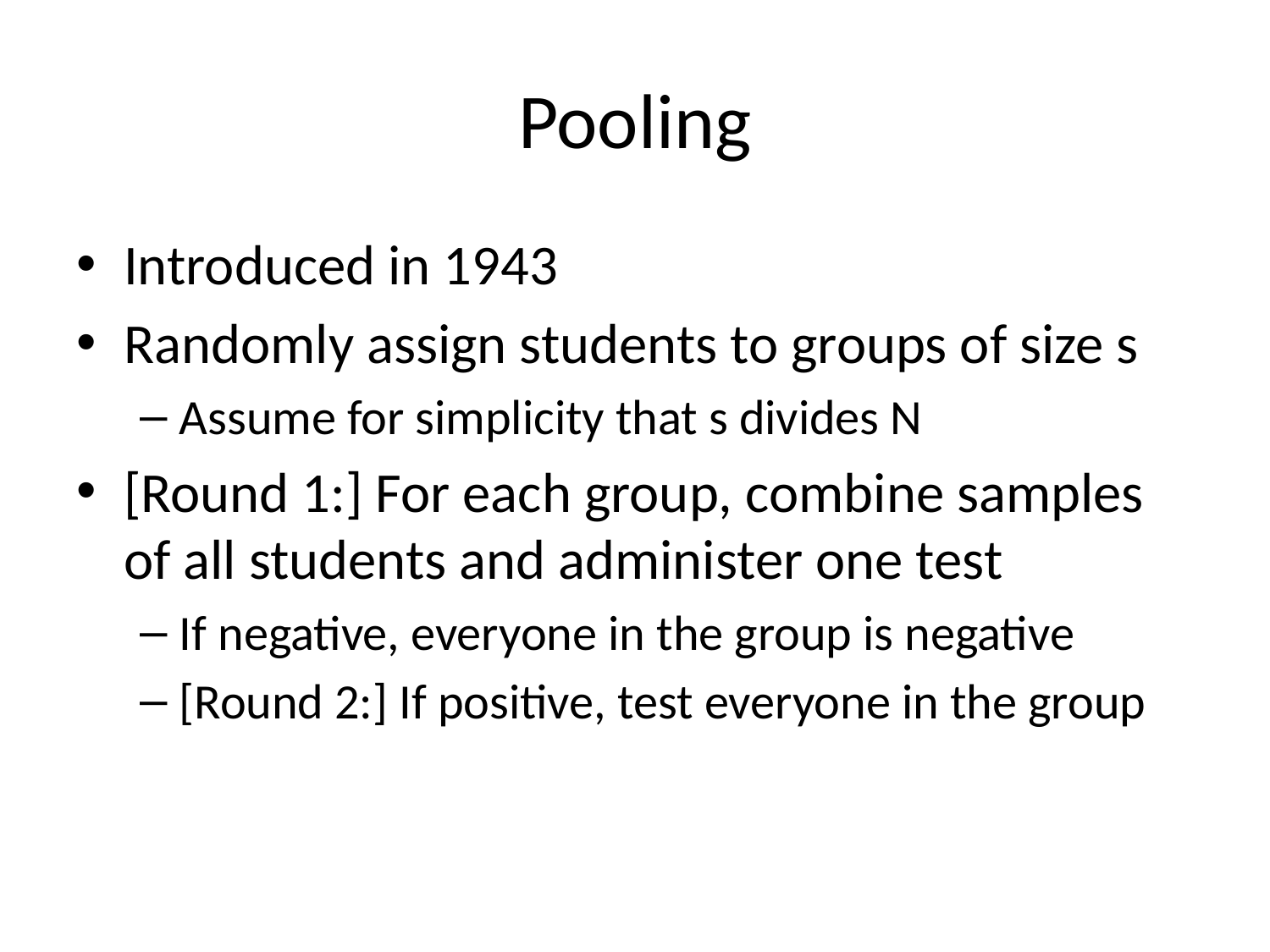

# Pooling
Introduced in 1943
Randomly assign students to groups of size s
Assume for simplicity that s divides N
[Round 1:] For each group, combine samples of all students and administer one test
If negative, everyone in the group is negative
[Round 2:] If positive, test everyone in the group